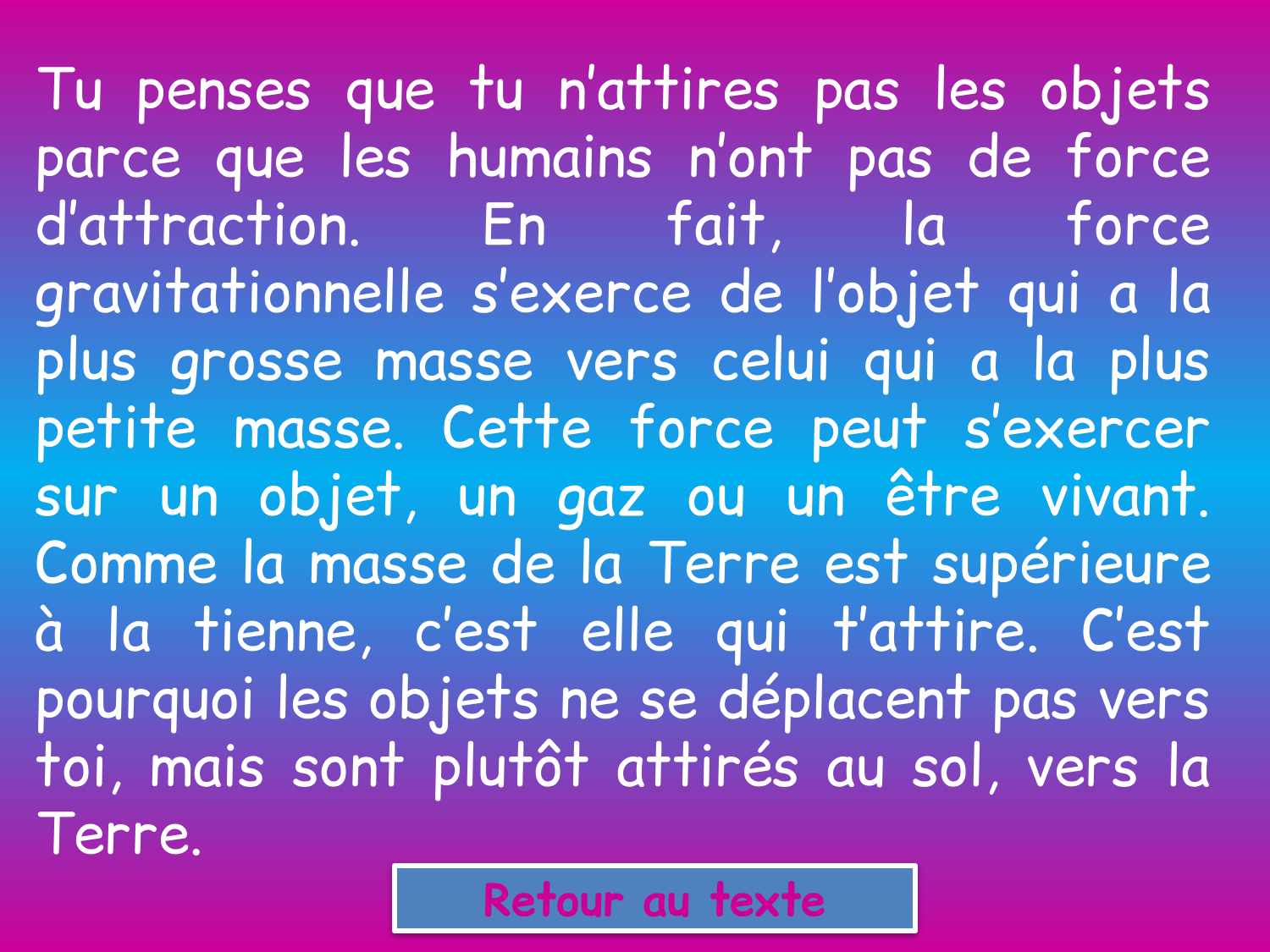

Tu penses que tu n’attires pas les objets parce que les humains n’ont pas de force d’attraction. En fait, la force gravitationnelle s’exerce de l’objet qui a la plus grosse masse vers celui qui a la plus petite masse. Cette force peut s’exercer sur un objet, un gaz ou un être vivant. Comme la masse de la Terre est supérieure à la tienne, c’est elle qui t’attire. C’est pourquoi les objets ne se déplacent pas vers toi, mais sont plutôt attirés au sol, vers la Terre.
Retour au texte